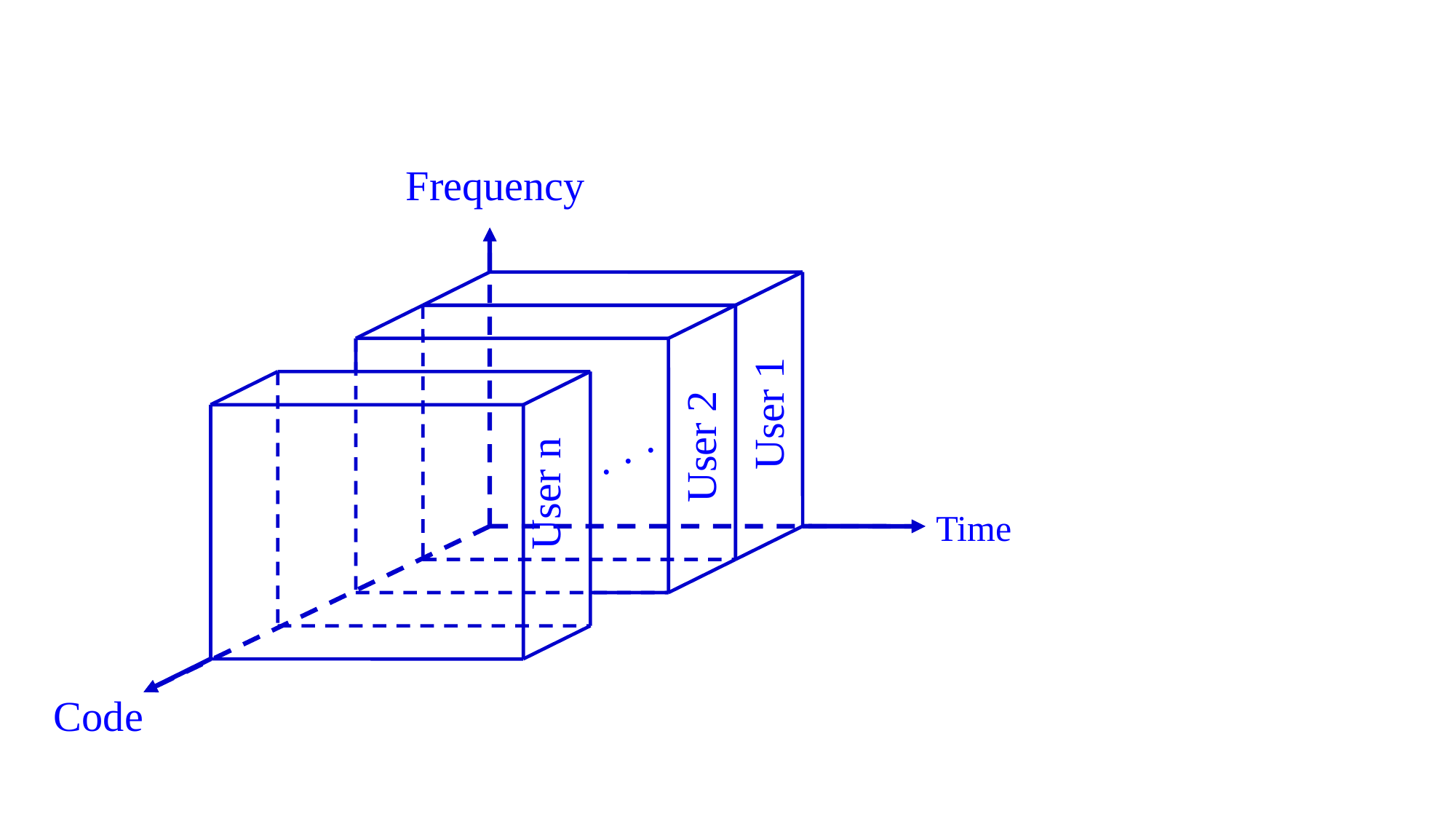

Frequency

User 1

.
.
User 2
.
User n
Time

Code